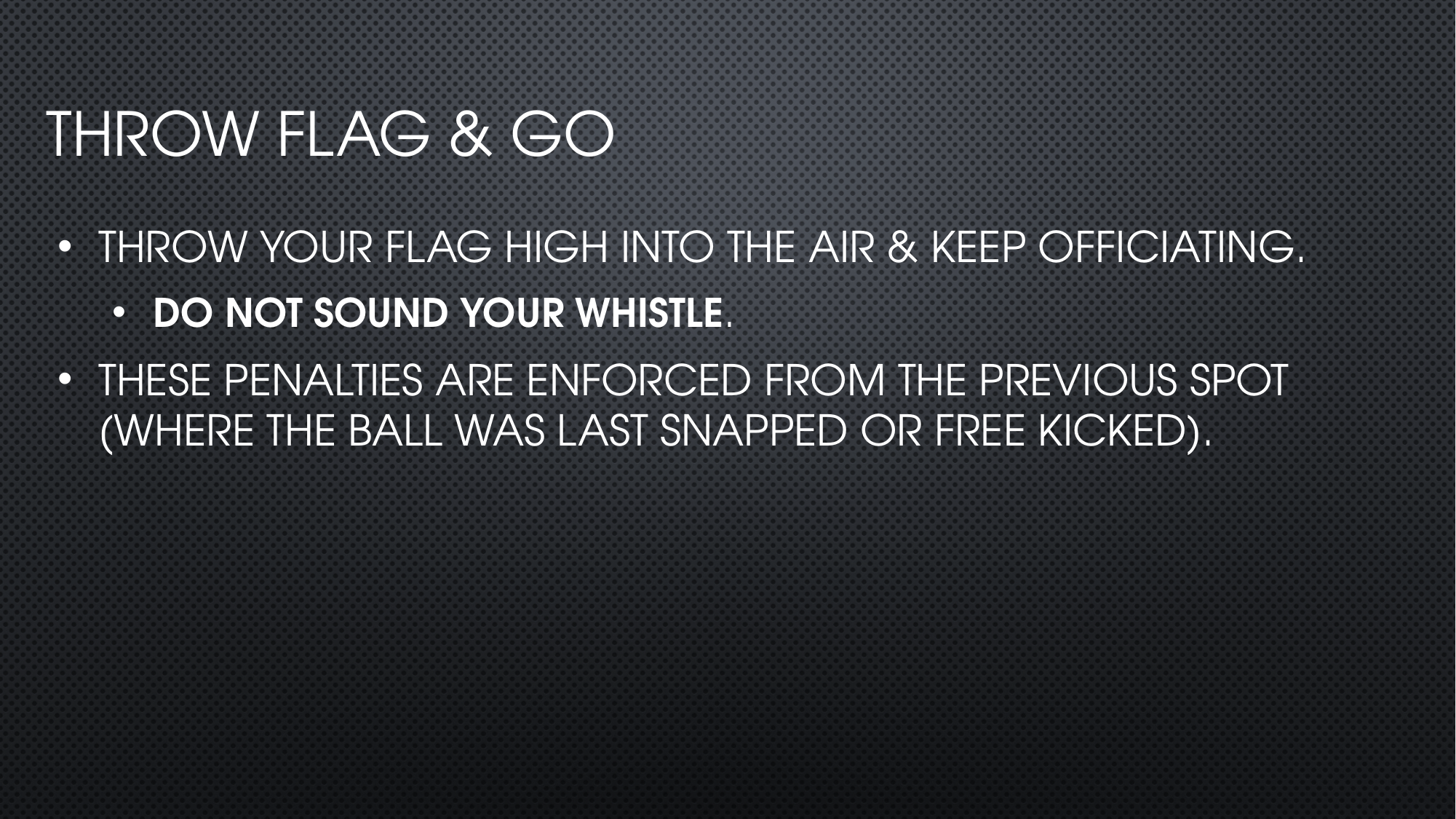

# Throw Flag & Go
Throw your flag high into the air & keep officiating.
DO NOT SOUND YOUR WHISTLE.
These penalties are enforced from the previous spot (where the ball was last snapped or free kicked).